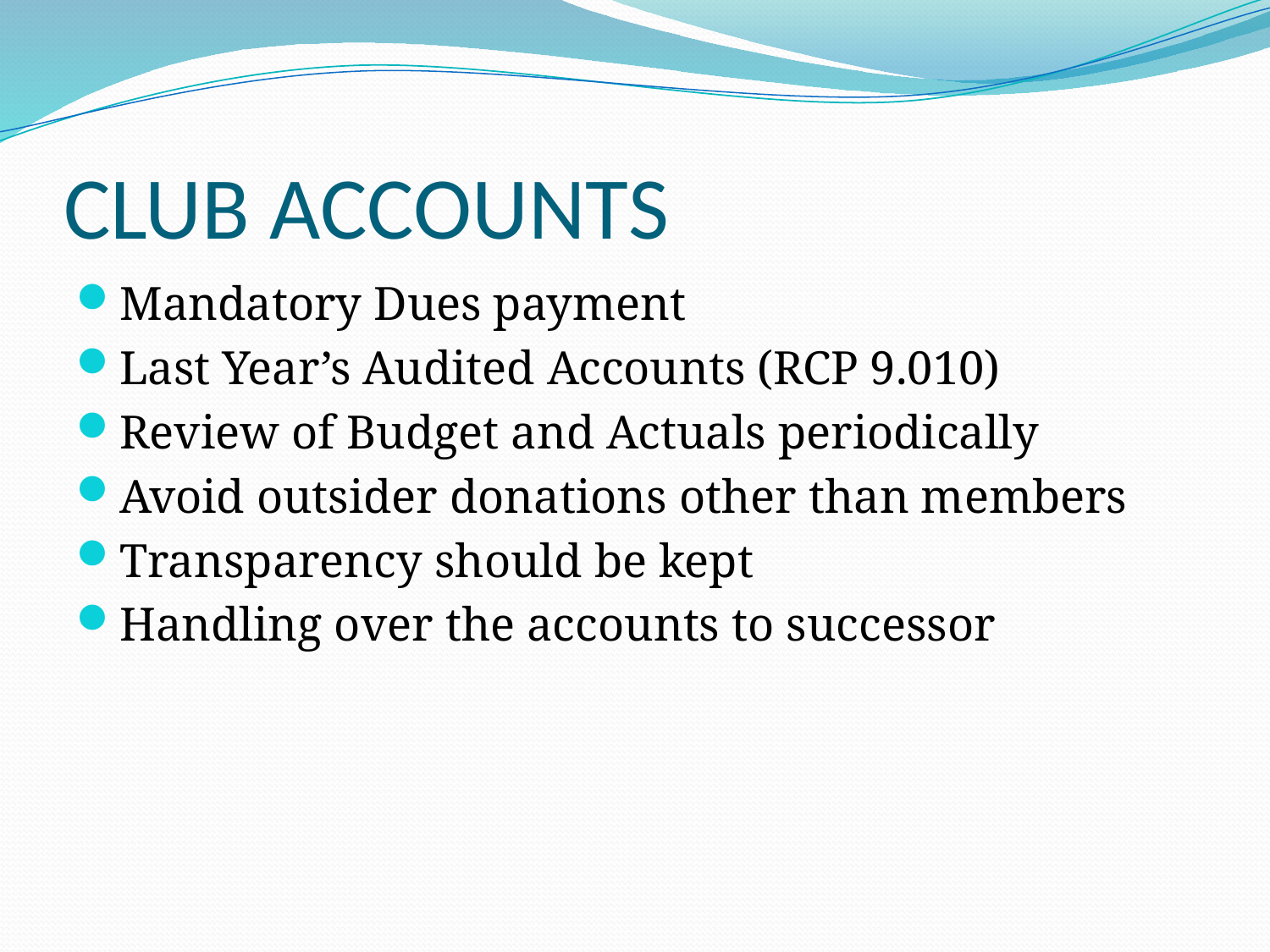

# CLUB ACCOUNTS
Mandatory Dues payment
Last Year’s Audited Accounts (RCP 9.010)
Review of Budget and Actuals periodically
Avoid outsider donations other than members
Transparency should be kept
Handling over the accounts to successor